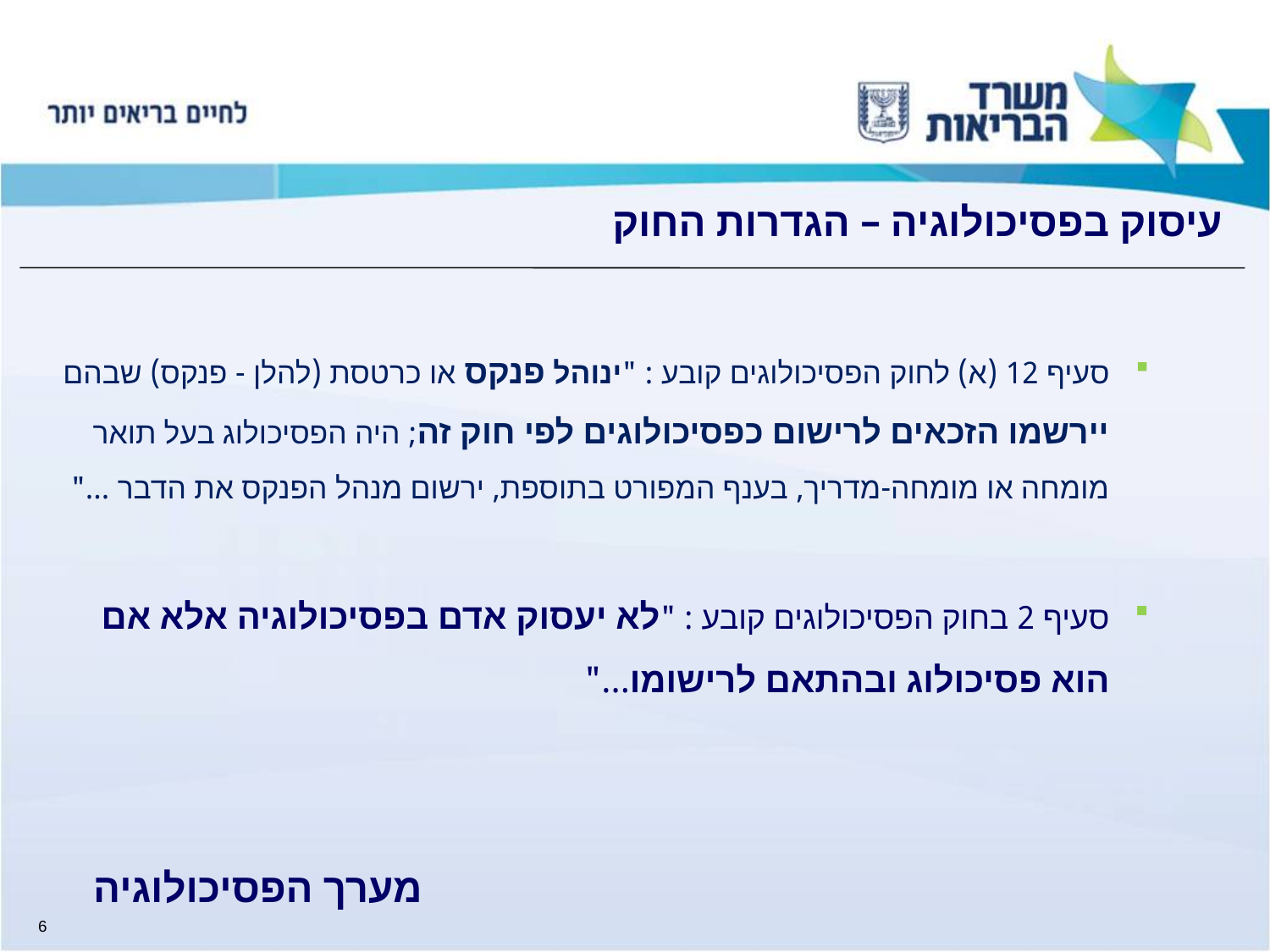

# עיסוק בפסיכולוגיה – הגדרות החוק

סעיף 12 (א) לחוק הפסיכולוגים קובע : "ינוהל פנקס או כרטסת (להלן - פנקס) שבהם יירשמו הזכאים לרישום כפסיכולוגים לפי חוק זה; היה הפסיכולוג בעל תואר מומחה או מומחה-מדריך, בענף המפורט בתוספת, ירשום מנהל הפנקס את הדבר ..."

סעיף 2 בחוק הפסיכולוגים קובע : "לא יעסוק אדם בפסיכולוגיה אלא אם הוא פסיכולוג ובהתאם לרישומו..."

מערך הפסיכולוגיה